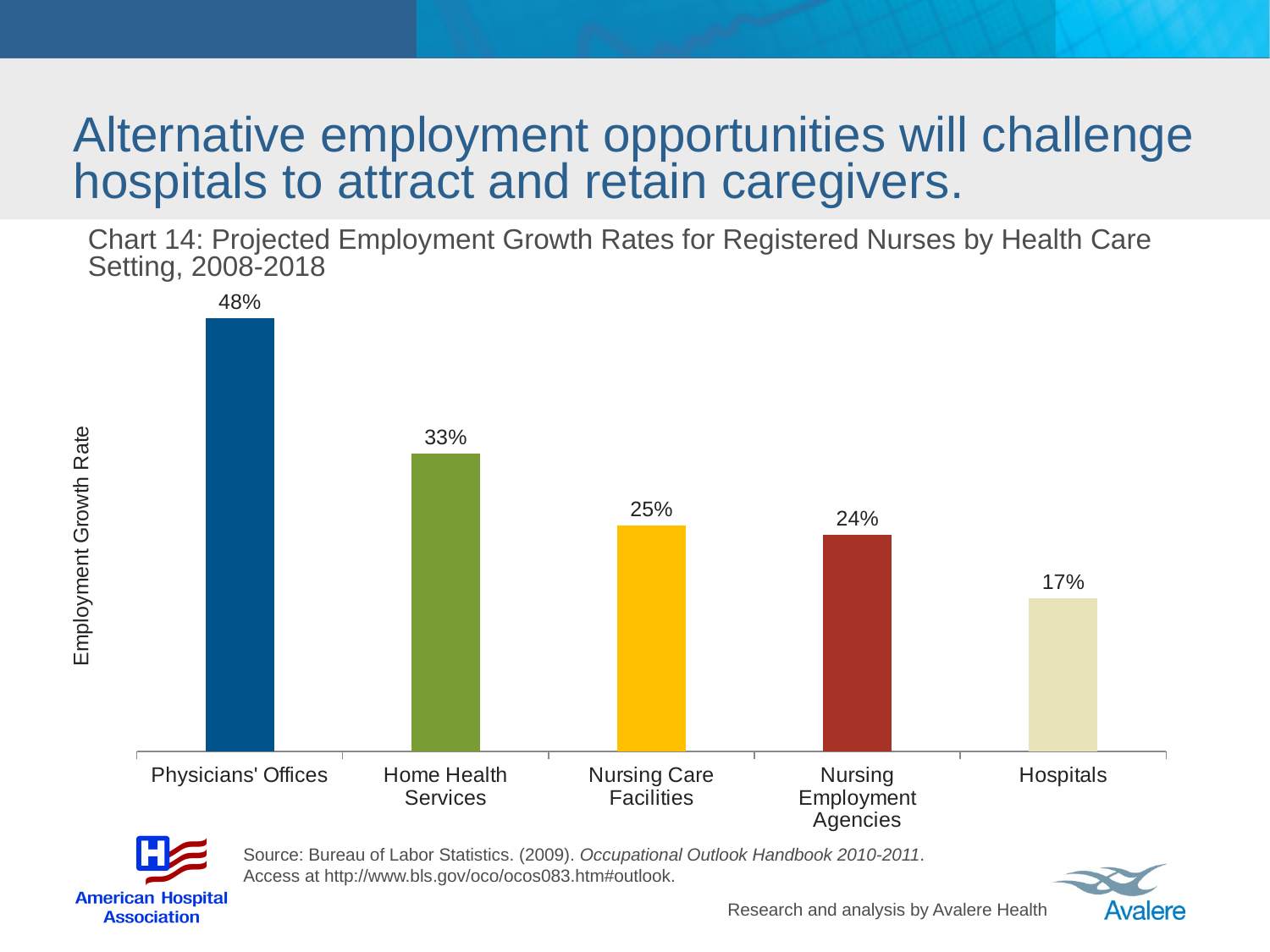

# Alternative employment opportunities will challenge hospitals to attract and retain caregivers.
Chart 14: Projected Employment Growth Rates for Registered Nurses by Health Care Setting, 2008-2018

### Chart

| Category | Column1 |
|---|---|
| Physicians' Offices | 0.4800000000000003 |
| Home Health Services | 0.33000000000000407 |
| Nursing Care Facilities | 0.25 |
| Nursing Employment Agencies | 0.2400000000000002 |
| Hospitals | 0.17 |
Source: Bureau of Labor Statistics. (2009). Occupational Outlook Handbook 2010-2011. Access at http://www.bls.gov/oco/ocos083.htm#outlook.